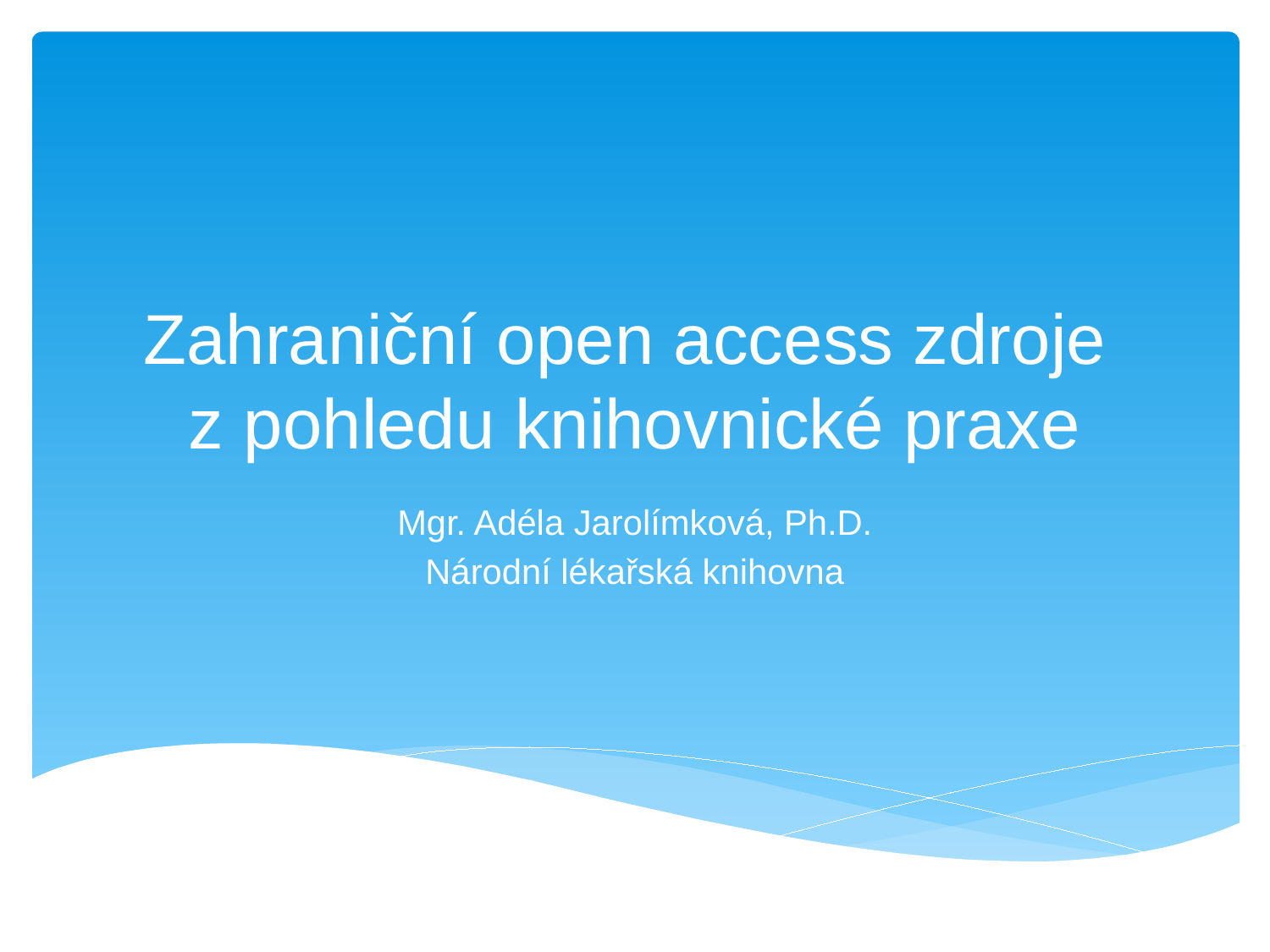

# Zahraniční open access zdroje z pohledu knihovnické praxe
Mgr. Adéla Jarolímková, Ph.D.
Národní lékařská knihovna